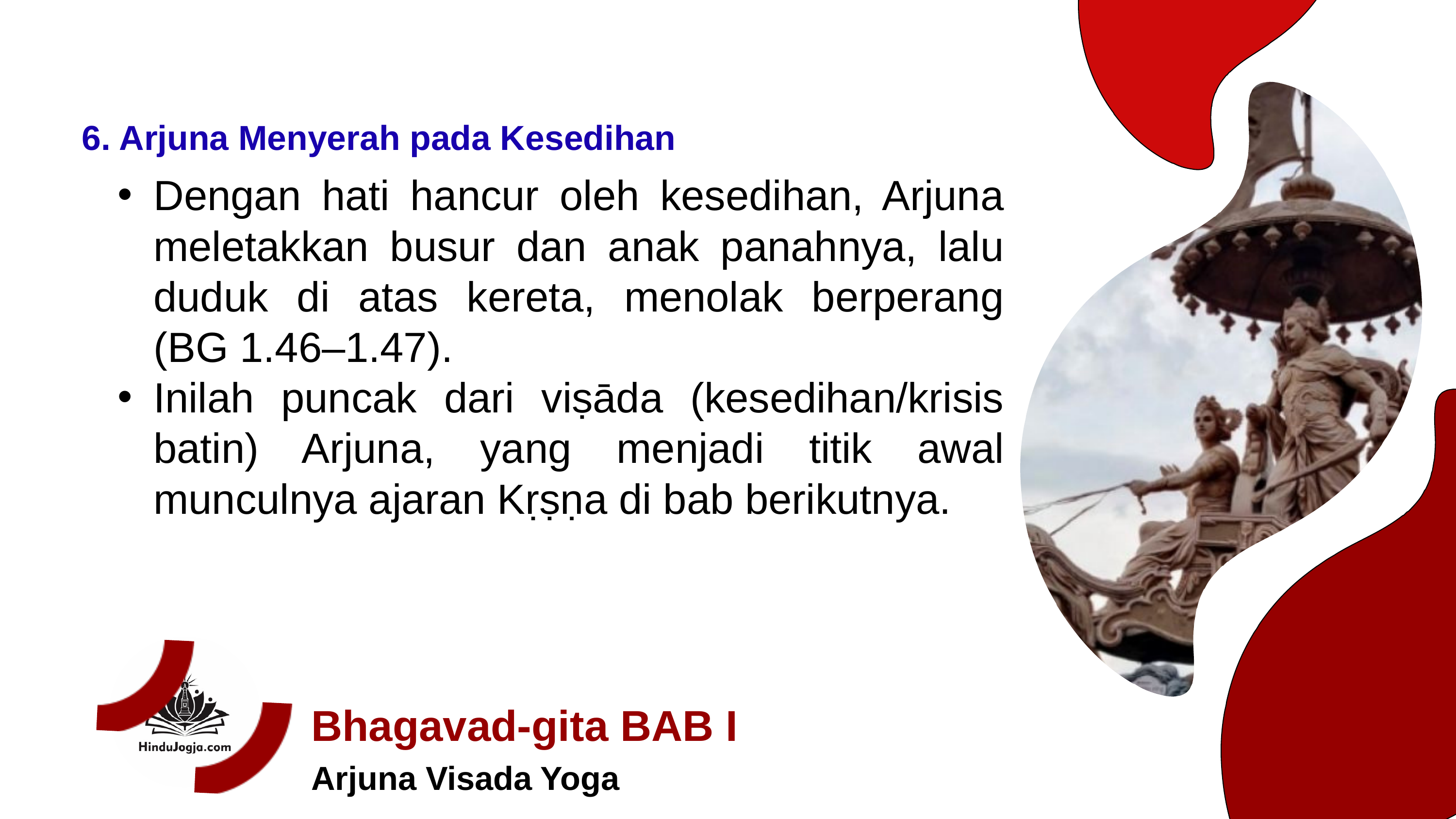

6. Arjuna Menyerah pada Kesedihan
Dengan hati hancur oleh kesedihan, Arjuna meletakkan busur dan anak panahnya, lalu duduk di atas kereta, menolak berperang (BG 1.46–1.47).
Inilah puncak dari viṣāda (kesedihan/krisis batin) Arjuna, yang menjadi titik awal munculnya ajaran Kṛṣṇa di bab berikutnya.

Bhagavad-gita BAB I

Arjuna Visada Yoga